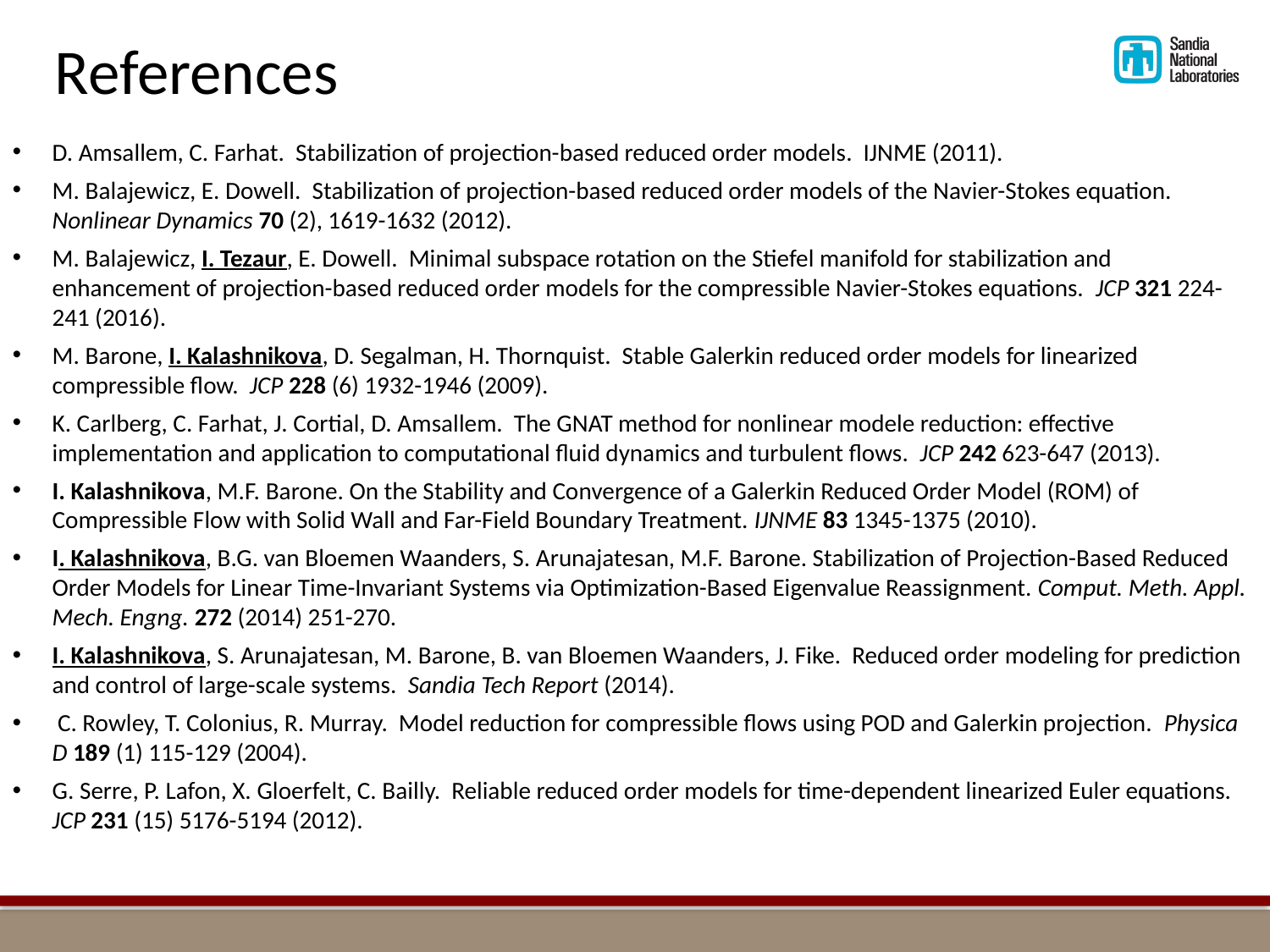

References
D. Amsallem, C. Farhat.  Stabilization of projection-based reduced order models.  IJNME (2011).

M. Balajewicz, E. Dowell.  Stabilization of projection-based reduced order models of the Navier-Stokes equation.  Nonlinear Dynamics 70 (2), 1619-1632 (2012).

M. Balajewicz, I. Tezaur, E. Dowell.  Minimal subspace rotation on the Stiefel manifold for stabilization and enhancement of projection-based reduced order models for the compressible Navier-Stokes equations.  JCP 321 224-241 (2016).

M. Barone, I. Kalashnikova, D. Segalman, H. Thornquist.  Stable Galerkin reduced order models for linearized compressible flow.  JCP 228 (6) 1932-1946 (2009).

K. Carlberg, C. Farhat, J. Cortial, D. Amsallem.  The GNAT method for nonlinear modele reduction: effective implementation and application to computational fluid dynamics and turbulent flows.  JCP 242 623-647 (2013).

I. Kalashnikova, M.F. Barone. On the Stability and Convergence of a Galerkin Reduced Order Model (ROM) of Compressible Flow with Solid Wall and Far-Field Boundary Treatment. IJNME 83 1345-1375 (2010).

I. Kalashnikova, B.G. van Bloemen Waanders, S. Arunajatesan, M.F. Barone. Stabilization of Projection-Based Reduced Order Models for Linear Time-Invariant Systems via Optimization-Based Eigenvalue Reassignment. Comput. Meth. Appl. Mech. Engng. 272 (2014) 251-270.

I. Kalashnikova, S. Arunajatesan, M. Barone, B. van Bloemen Waanders, J. Fike.  Reduced order modeling for prediction and control of large-scale systems.  Sandia Tech Report (2014).

 C. Rowley, T. Colonius, R. Murray.  Model reduction for compressible flows using POD and Galerkin projection.  Physica D 189 (1) 115-129 (2004).

G. Serre, P. Lafon, X. Gloerfelt, C. Bailly.  Reliable reduced order models for time-dependent linearized Euler equations.  JCP 231 (15) 5176-5194 (2012).